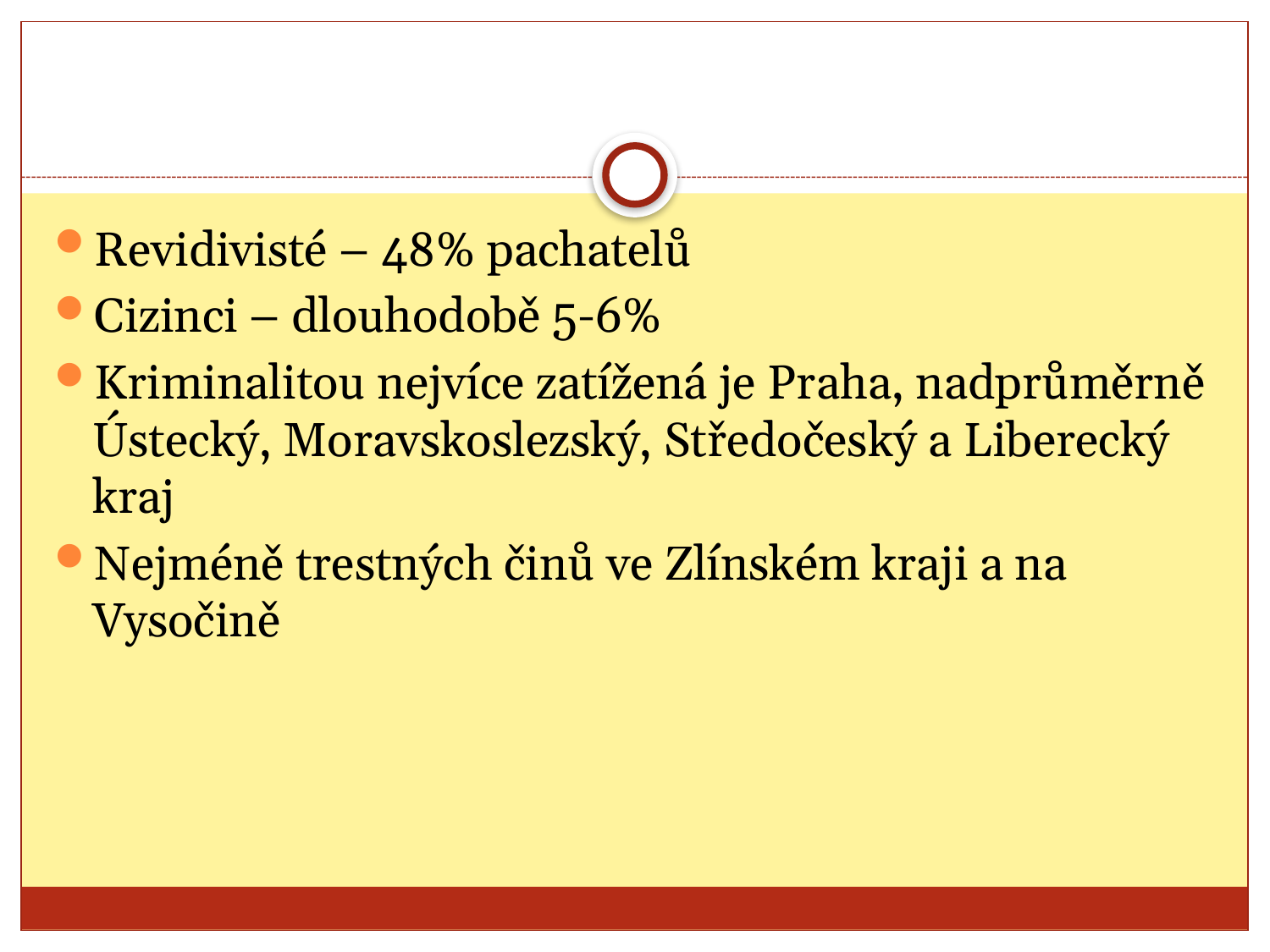

#
Revidivisté – 48% pachatelů
Cizinci – dlouhodobě 5-6%
Kriminalitou nejvíce zatížená je Praha, nadprůměrně Ústecký, Moravskoslezský, Středočeský a Liberecký kraj
Nejméně trestných činů ve Zlínském kraji a na Vysočině